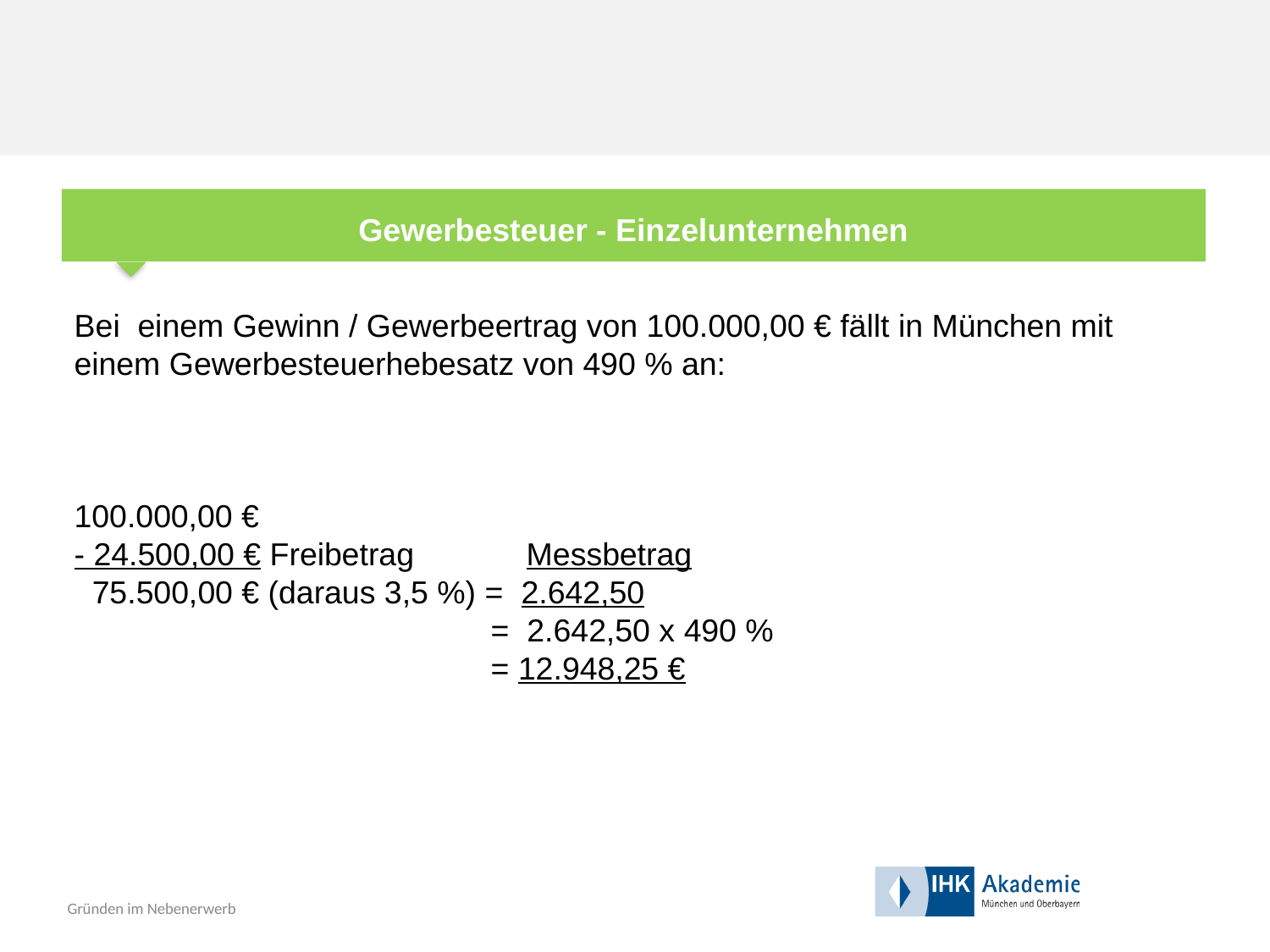

Gewerbesteuer - Einzelunternehmen

Bei  einem Gewinn / Gewerbeertrag von 100.000,00 € fällt in München mit einem Gewerbesteuerhebesatz von 490 % an:

100.000,00 €
- 24.500,00 € Freibetrag	        Messbetrag
  75.500,00 € (daraus 3,5 %) =  2.642,50
			    =  2.642,50 x 490 %
			    = 12.948,25 €

Gründen im Nebenerwerb